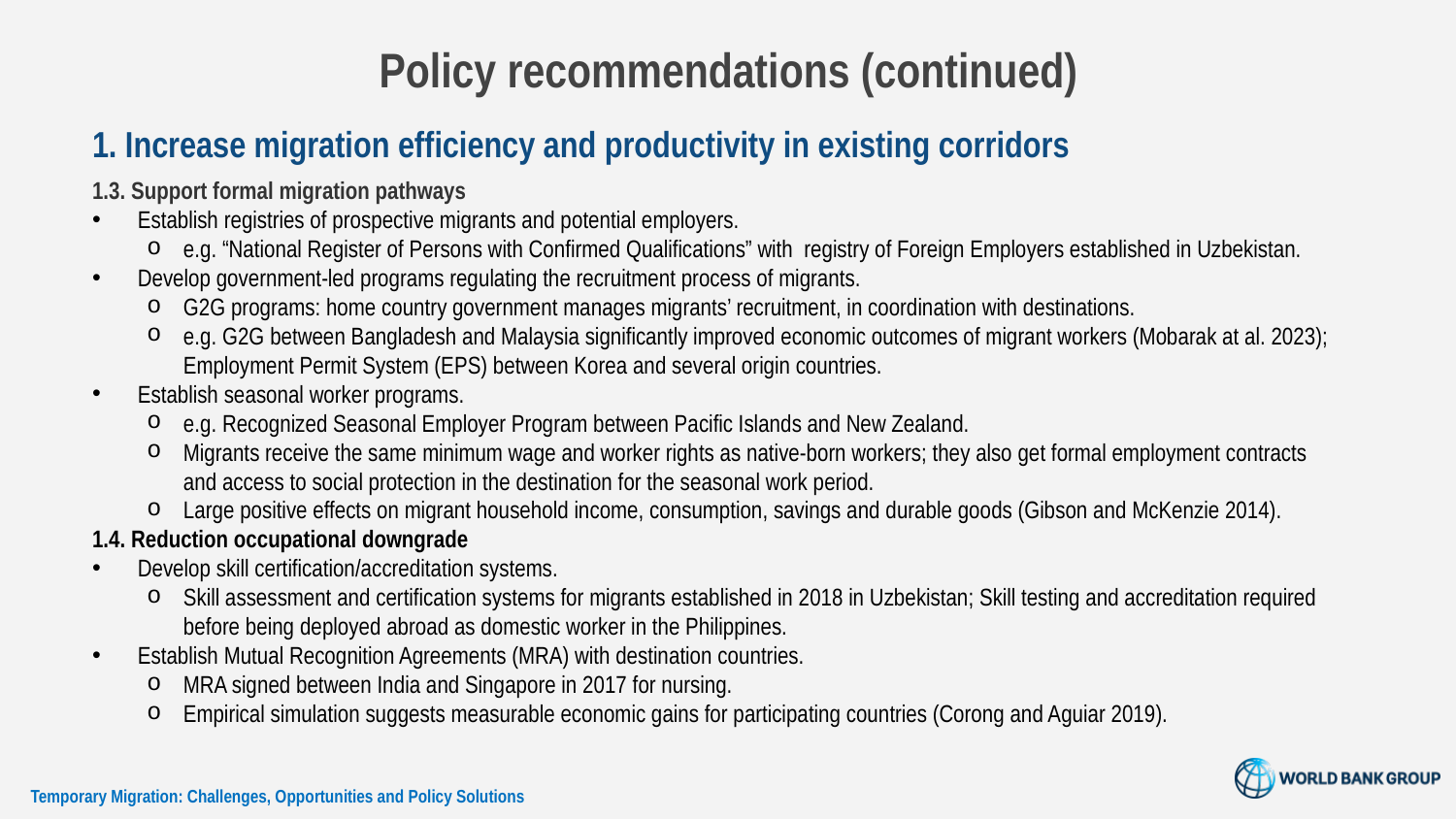

# Policy recommendations (continued)
1. Increase migration efficiency and productivity in existing corridors
1.3. Support formal migration pathways
Establish registries of prospective migrants and potential employers.
e.g. “National Register of Persons with Confirmed Qualifications” with  registry of Foreign Employers established in Uzbekistan.
Develop government-led programs regulating the recruitment process of migrants.
G2G programs: home country government manages migrants’ recruitment, in coordination with destinations.
e.g. G2G between Bangladesh and Malaysia significantly improved economic outcomes of migrant workers (Mobarak at al. 2023); Employment Permit System (EPS) between Korea and several origin countries.
Establish seasonal worker programs.
e.g. Recognized Seasonal Employer Program between Pacific Islands and New Zealand.
Migrants receive the same minimum wage and worker rights as native-born workers; they also get formal employment contracts and access to social protection in the destination for the seasonal work period.
Large positive effects on migrant household income, consumption, savings and durable goods (Gibson and McKenzie 2014).
1.4. Reduction occupational downgrade
Develop skill certification/accreditation systems.
Skill assessment and certification systems for migrants established in 2018 in Uzbekistan; Skill testing and accreditation required before being deployed abroad as domestic worker in the Philippines.
Establish Mutual Recognition Agreements (MRA) with destination countries.
MRA signed between India and Singapore in 2017 for nursing.
Empirical simulation suggests measurable economic gains for participating countries (Corong and Aguiar 2019).